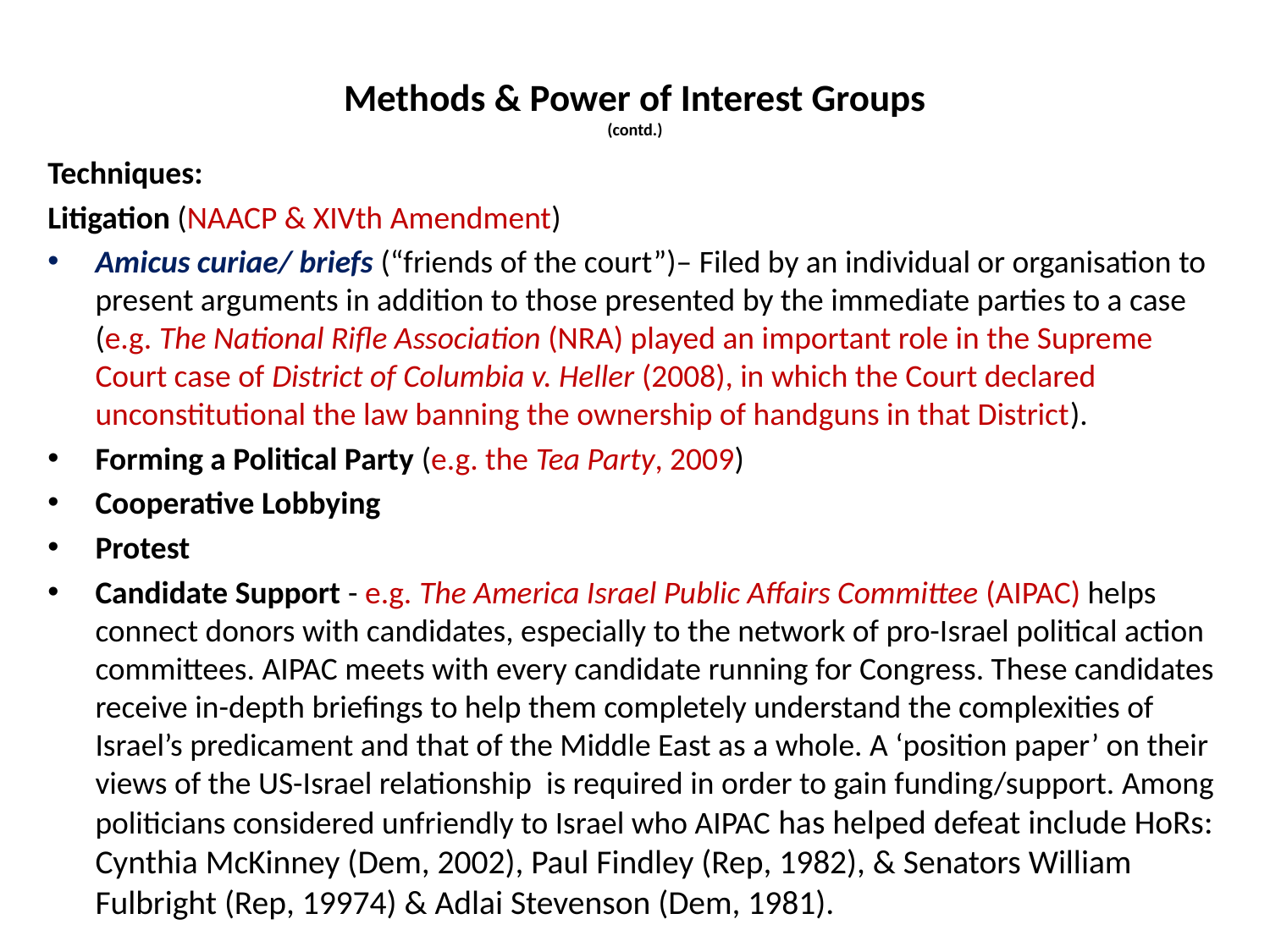

# Methods & Power of Interest Groups (contd.)
Techniques:
Litigation (NAACP & XIVth Amendment)
Amicus curiae/ briefs (“friends of the court”)– Filed by an individual or organisation to present arguments in addition to those presented by the immediate parties to a case (e.g. The National Rifle Association (NRA) played an important role in the Supreme Court case of District of Columbia v. Heller (2008), in which the Court declared unconstitutional the law banning the ownership of handguns in that District).
Forming a Political Party (e.g. the Tea Party, 2009)
Cooperative Lobbying
Protest
Candidate Support - e.g. The America Israel Public Affairs Committee (AIPAC) helps connect donors with candidates, especially to the network of pro-Israel political action committees. AIPAC meets with every candidate running for Congress. These candidates receive in-depth briefings to help them completely understand the complexities of Israel’s predicament and that of the Middle East as a whole. A ‘position paper’ on their views of the US-Israel relationship  is required in order to gain funding/support. Among politicians considered unfriendly to Israel who AIPAC has helped defeat include HoRs: Cynthia McKinney (Dem, 2002), Paul Findley (Rep, 1982), & Senators William Fulbright (Rep, 19974) & Adlai Stevenson (Dem, 1981).